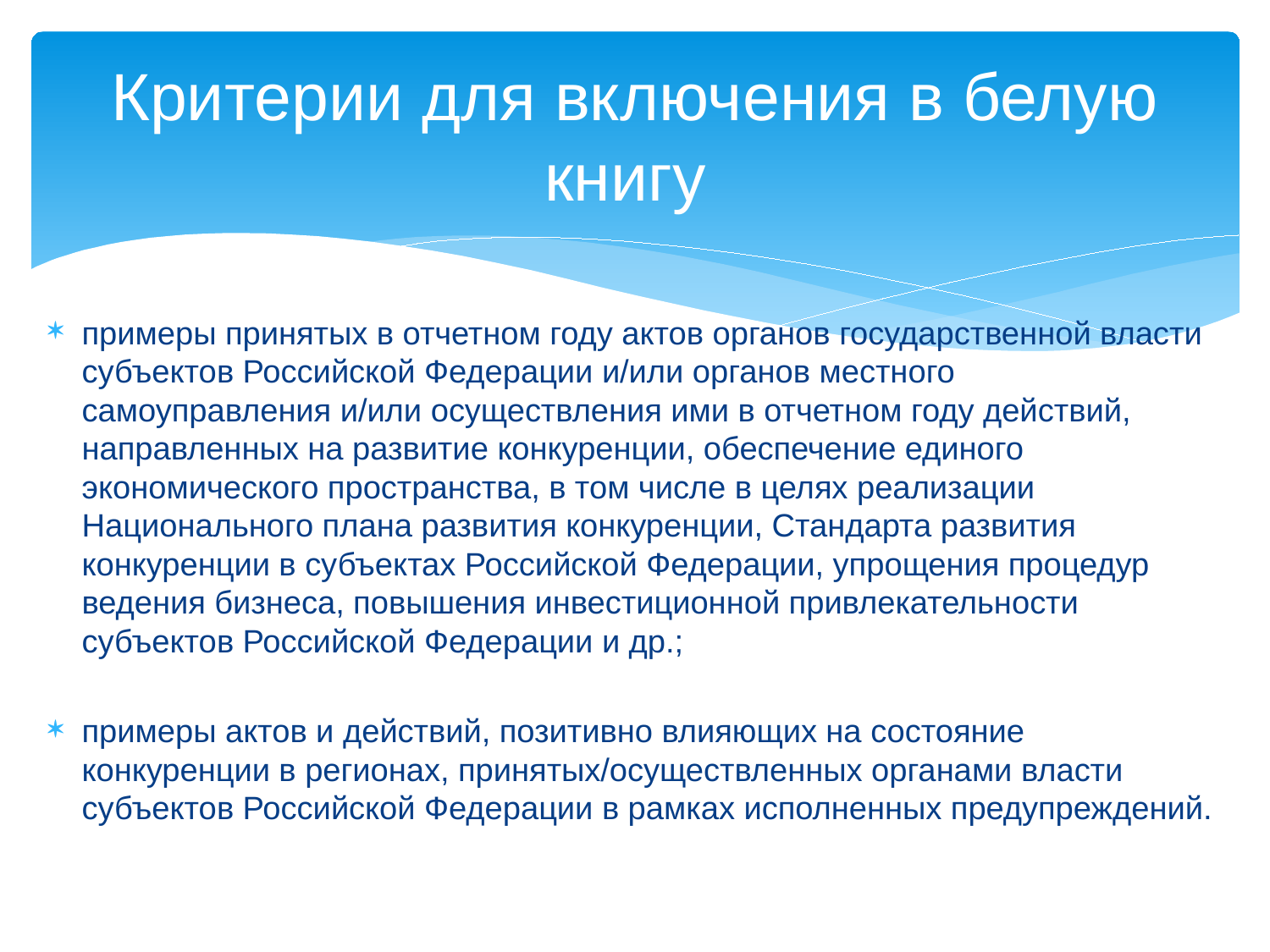

# Критерии для включения в белую книгу
примеры принятых в отчетном году актов органов государственной власти субъектов Российской Федерации и/или органов местного самоуправления и/или осуществления ими в отчетном году действий, направленных на развитие конкуренции, обеспечение единого экономического пространства, в том числе в целях реализации Национального плана развития конкуренции, Стандарта развития конкуренции в субъектах Российской Федерации, упрощения процедур ведения бизнеса, повышения инвестиционной привлекательности субъектов Российской Федерации и др.;

примеры актов и действий, позитивно влияющих на состояние конкуренции в регионах, принятых/осуществленных органами власти субъектов Российской Федерации в рамках исполненных предупреждений.